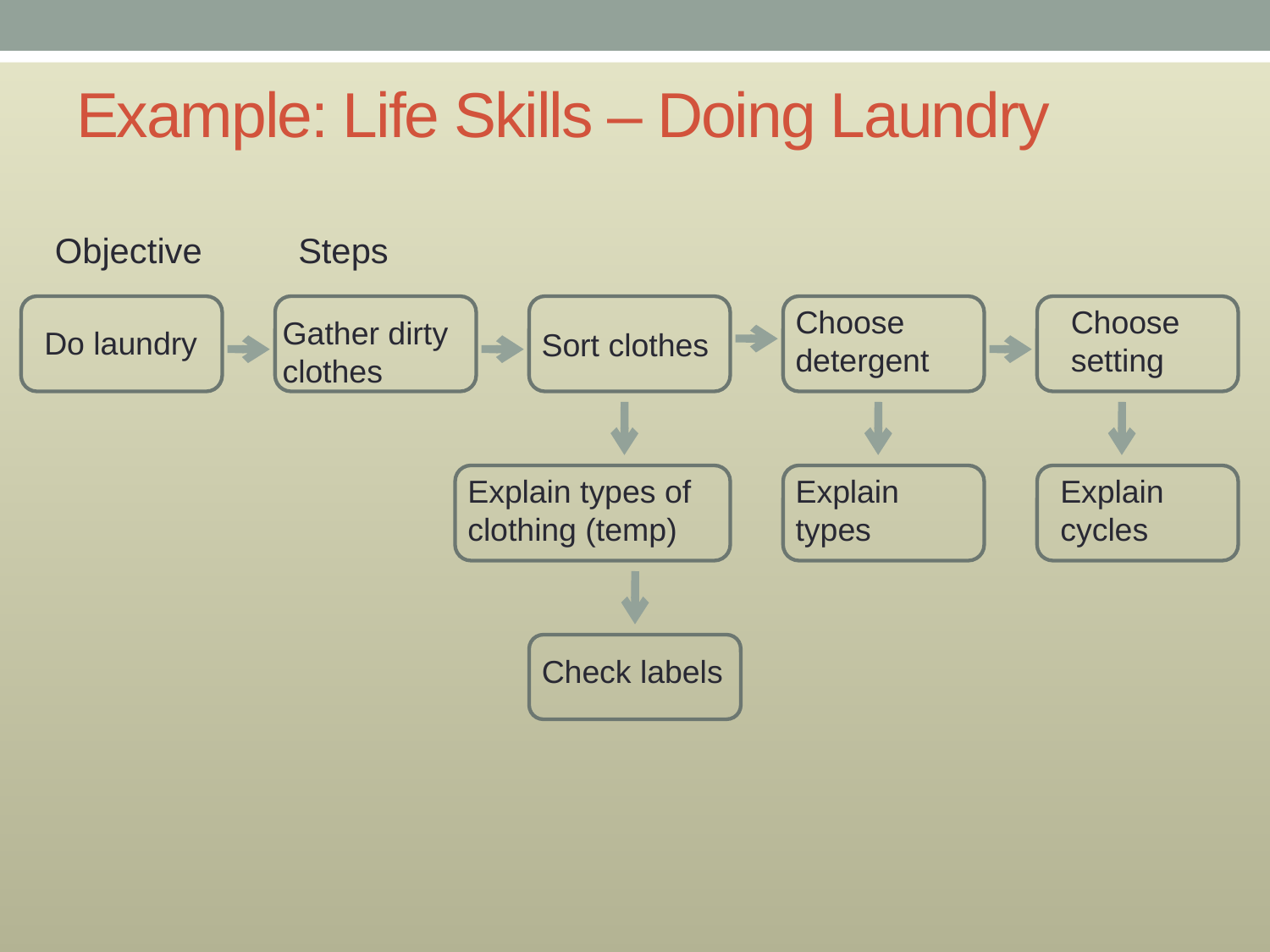

# Example: Life Skills – Doing Laundry
Objective
Steps

Choose detergent

Choose setting
Gather dirty clothes
Do laundry
Sort clothes

Explain types of clothing (temp)

Explain types

Explain cycles

Check labels